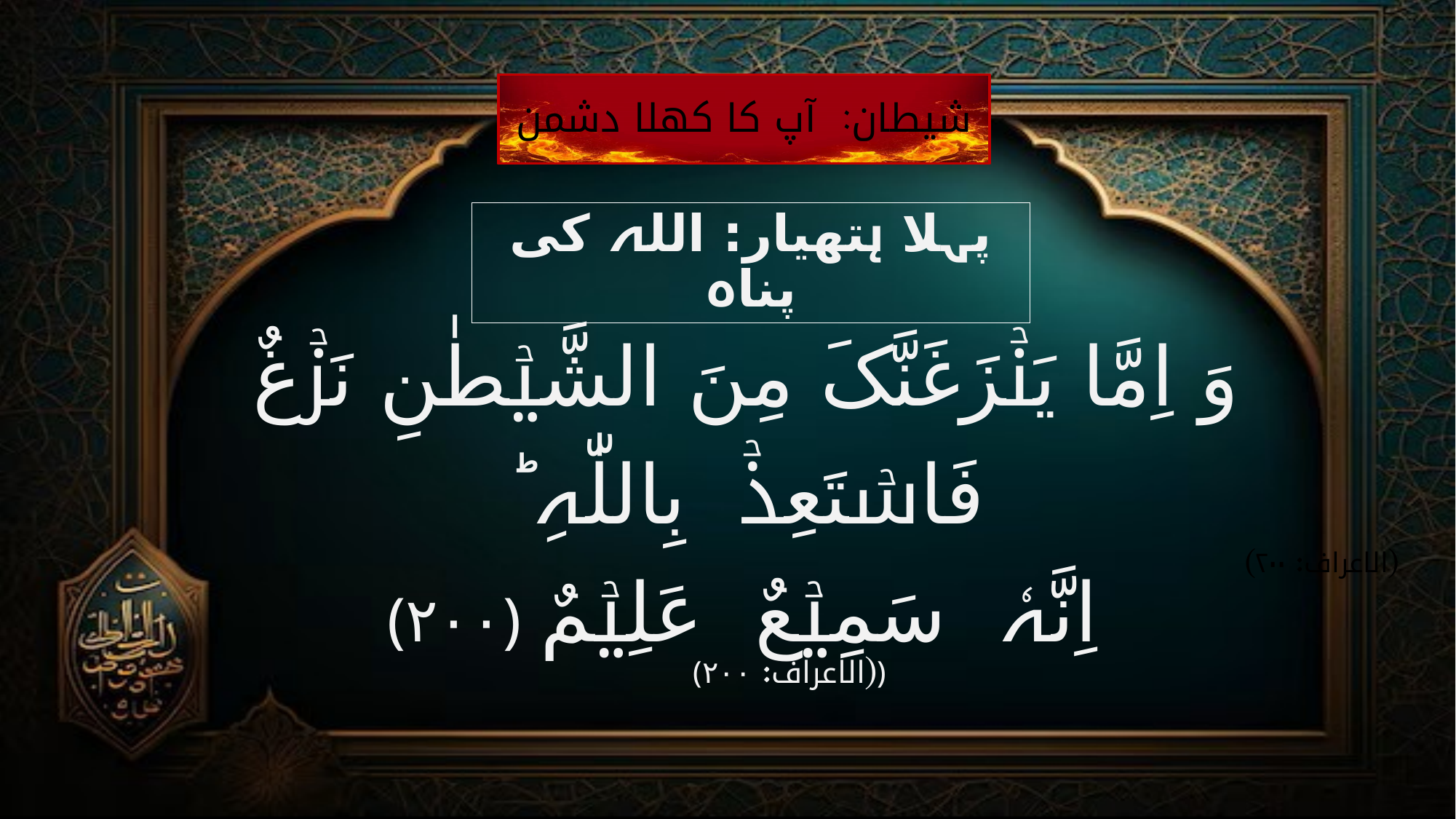

شیطان:  آپ کا کھلا دشمن
# پہلا ہتھیار: اللہ کی پناہ
وَ اِمَّا یَنۡزَغَنَّکَ مِنَ الشَّیۡطٰنِ نَزۡغٌ فَاسۡتَعِذۡ  بِاللّٰہِ ؕ
 اِنَّہٗ  سَمِیۡعٌ  عَلِیۡمٌ ﴿۲۰۰﴾
(الاعراف: ۲۰۰)
﴿(الاعراف: ۲۰۰﴾